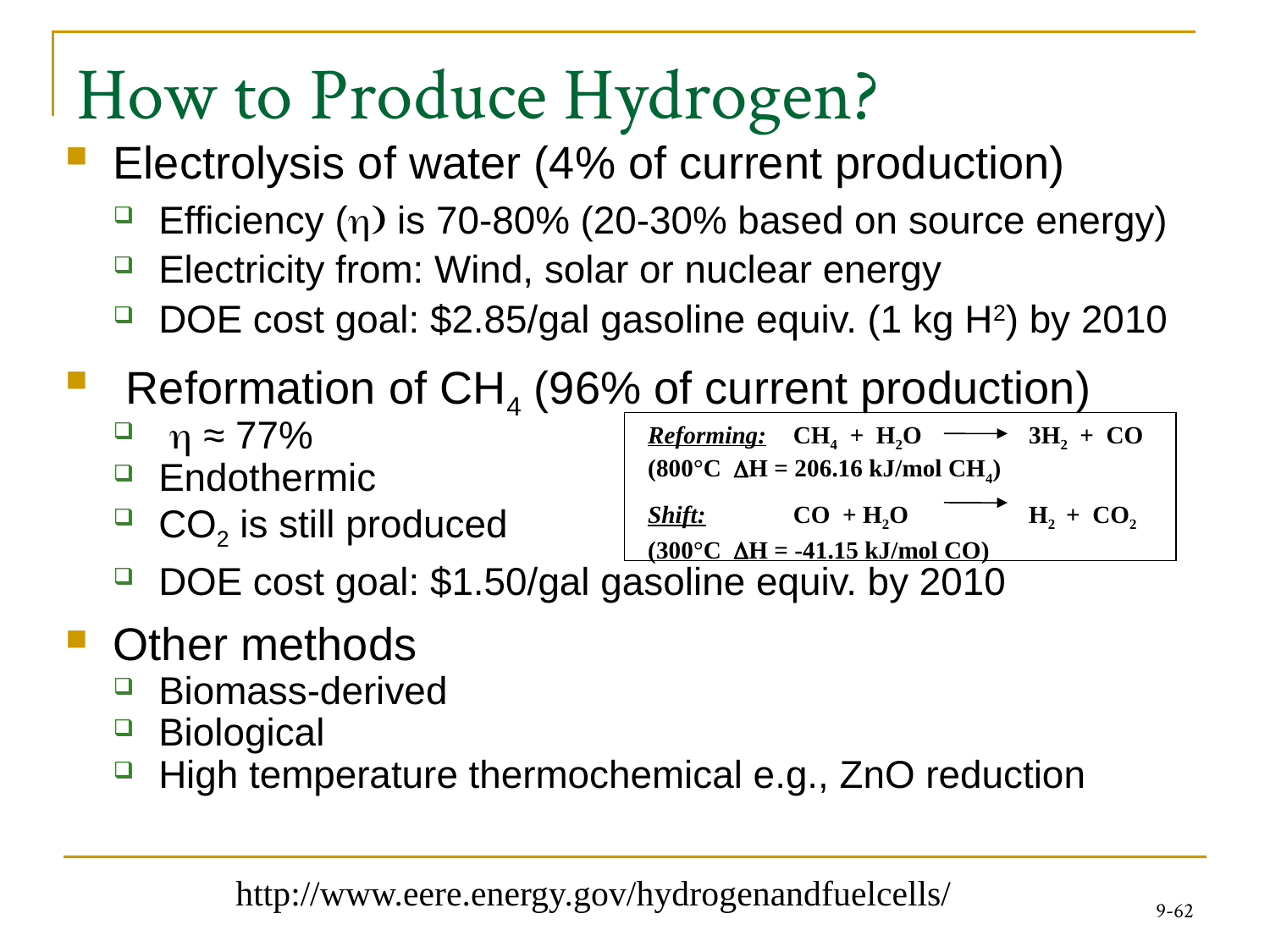

# How to Produce Hydrogen?
Electrolysis of water (4% of current production)
Efficiency (η) is 70-80% (20-30% based on source energy)
Electricity from: Wind, solar or nuclear energy
DOE cost goal: $2.85/gal gasoline equiv. (1 kg H2) by 2010
 Reformation of CH4 (96% of current production)
 η ≈ 77%
Endothermic
CO2 is still produced
DOE cost goal: $1.50/gal gasoline equiv. by 2010
Other methods
Biomass-derived
Biological
High temperature thermochemical e.g., ZnO reduction

Reforming:	   CH4  +  H2O	3H2  +  CO    (800°C  ΔH = 206.16 kJ/mol CH4)
Shift:	   CO  + H2O	H2   +  CO2
(300°C  ΔH = -41.15 kJ/mol CO)

9-62
http://www.eere.energy.gov/hydrogenandfuelcells/